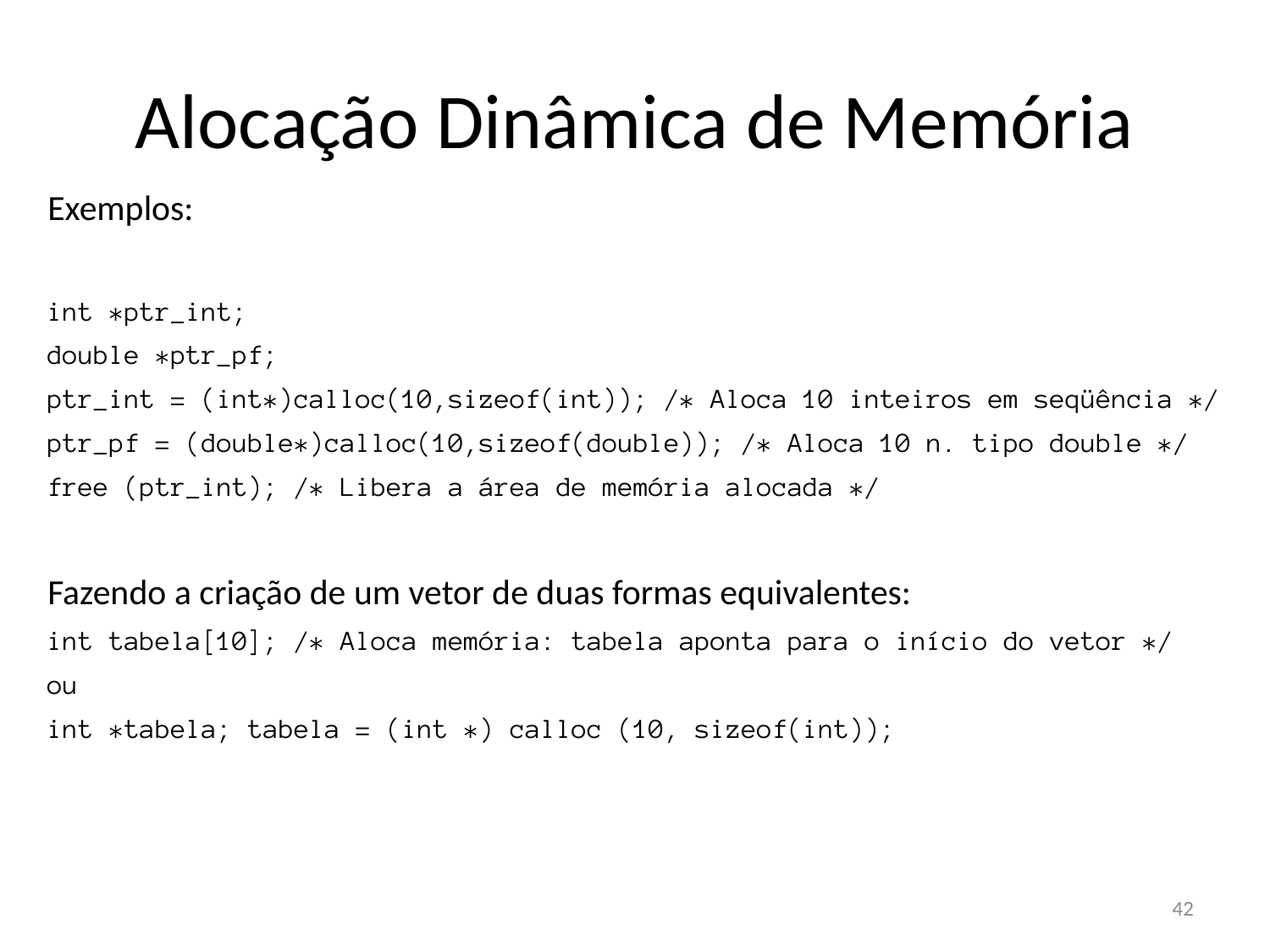

# Alocação Dinâmica de Memória
Exemplos:

int *ptr_int;
double *ptr_pf;
ptr_int = (int*)calloc(10,sizeof(int)); /* Aloca 10 inteiros em seqüência */
ptr_pf = (double*)calloc(10,sizeof(double)); /* Aloca 10 n. tipo double */
free (ptr_int); /* Libera a área de memória alocada */

Fazendo a criação de um vetor de duas formas equivalentes:
int tabela[10]; /* Aloca memória: tabela aponta para o início do vetor */
ou
int *tabela; tabela = (int *) calloc (10, sizeof(int));
42